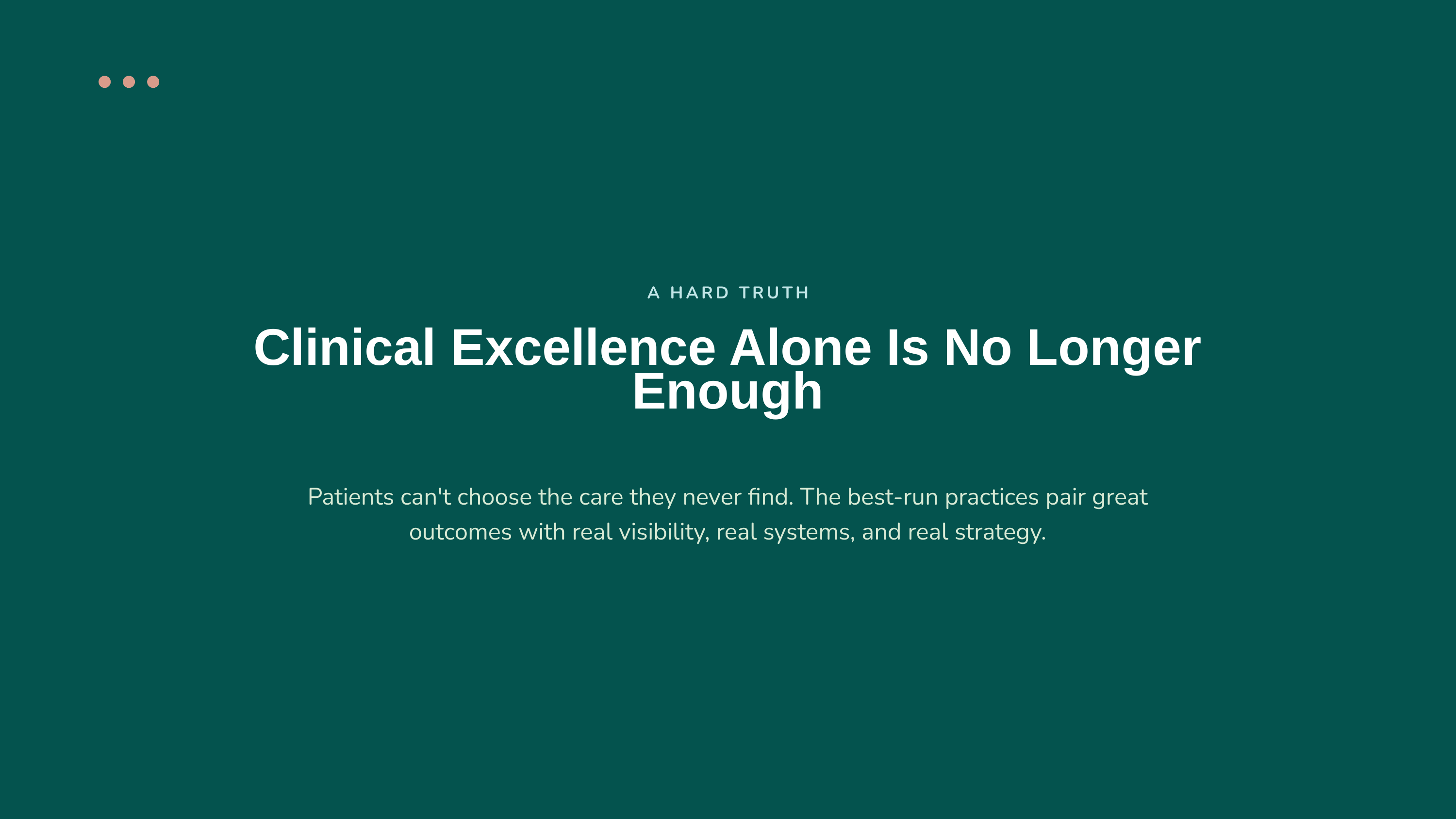

A HARD TRUTH
Clinical Excellence Alone Is No Longer Enough
Patients can't choose the care they never find. The best-run practices pair great outcomes with real visibility, real systems, and real strategy.